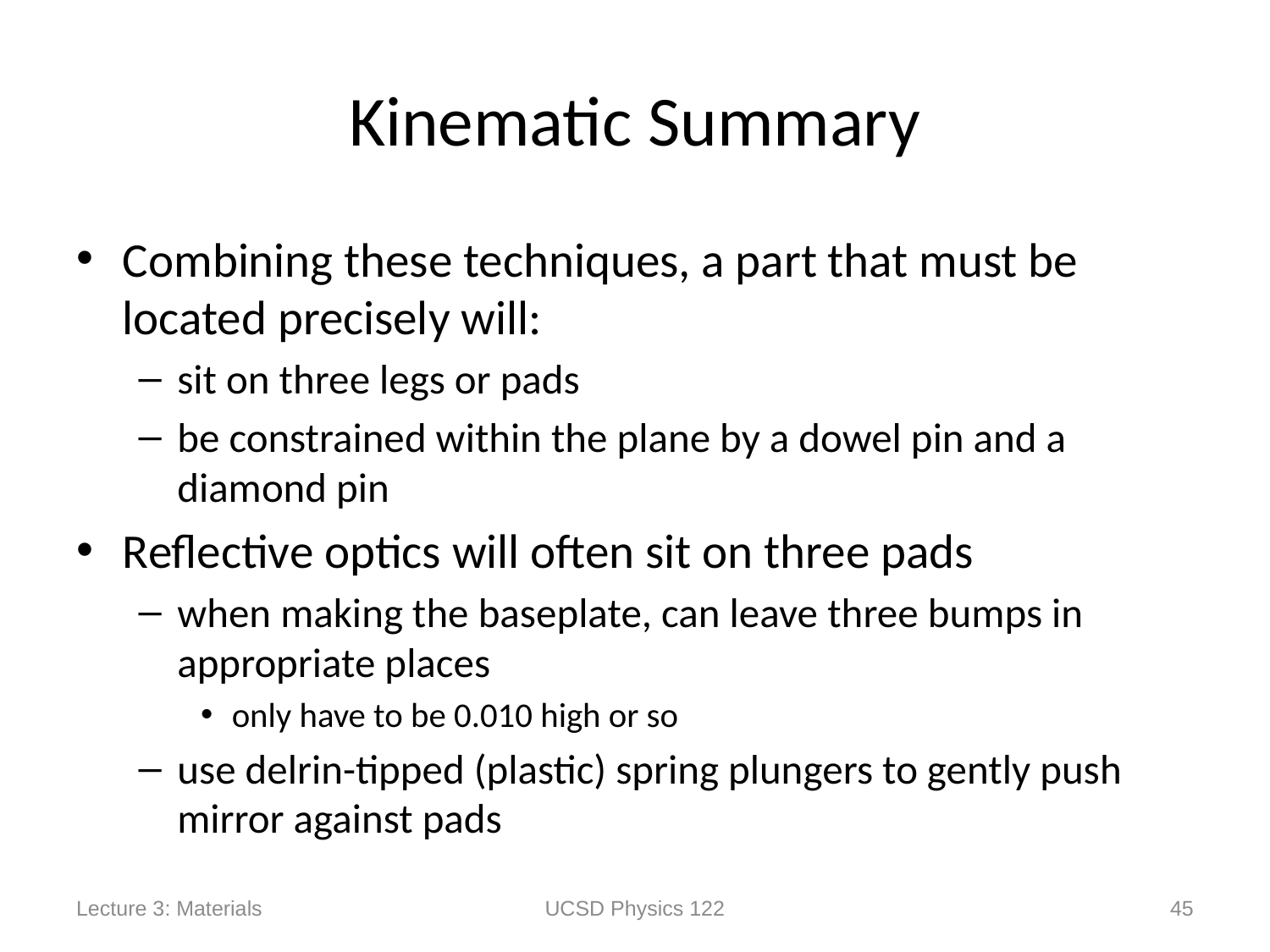

# Kinematic Summary
Combining these techniques, a part that must be located precisely will:
sit on three legs or pads
be constrained within the plane by a dowel pin and a diamond pin
Reflective optics will often sit on three pads
when making the baseplate, can leave three bumps in appropriate places
only have to be 0.010 high or so
use delrin-tipped (plastic) spring plungers to gently push mirror against pads
Lecture 3: Materials
UCSD Physics 122
45